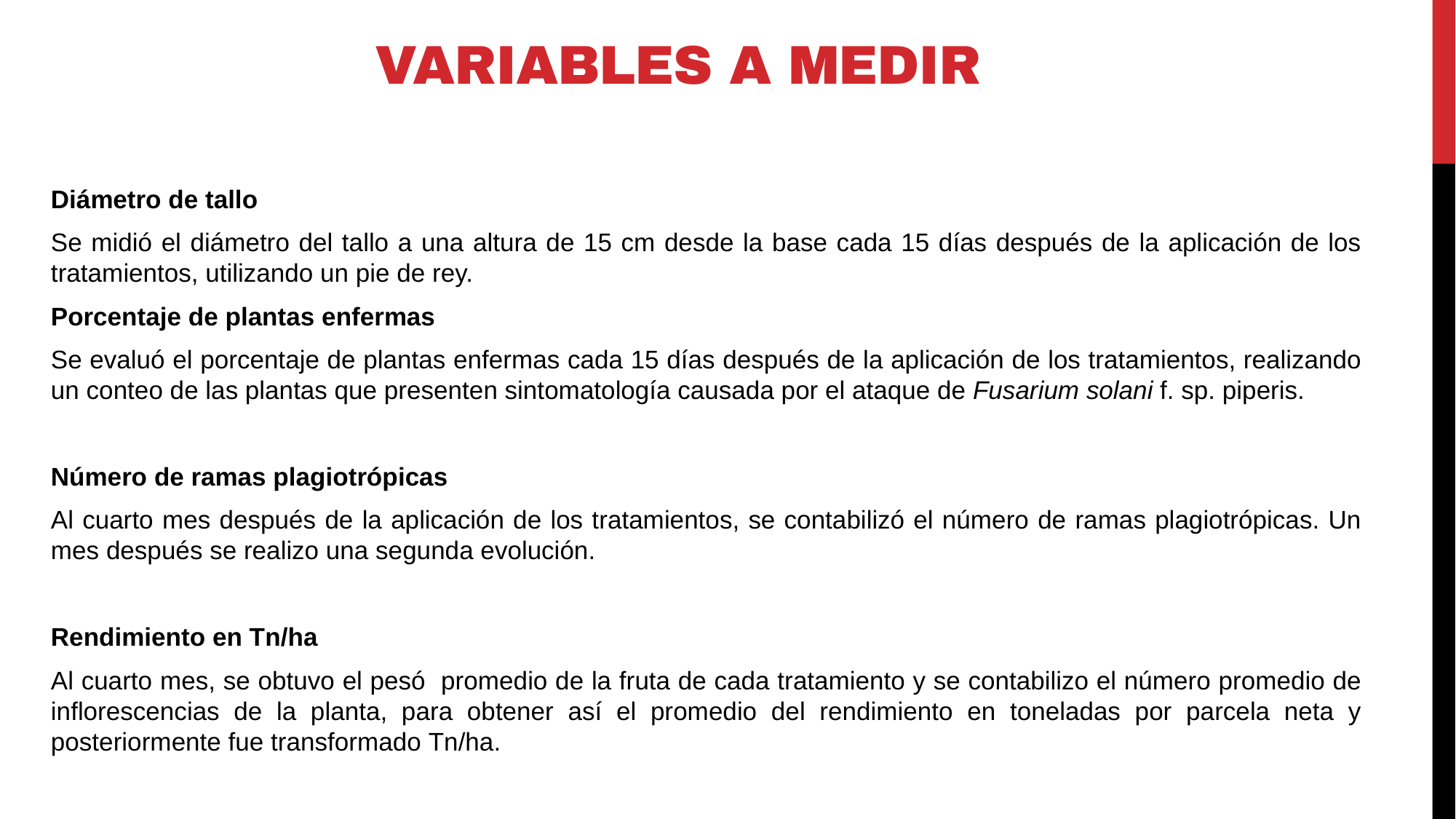

# VARIABLES A MEDIR
Diámetro de tallo
Se midió el diámetro del tallo a una altura de 15 cm desde la base cada 15 días después de la aplicación de los tratamientos, utilizando un pie de rey.
Porcentaje de plantas enfermas
Se evaluó el porcentaje de plantas enfermas cada 15 días después de la aplicación de los tratamientos, realizando un conteo de las plantas que presenten sintomatología causada por el ataque de Fusarium solani f. sp. piperis.

Número de ramas plagiotrópicas
Al cuarto mes después de la aplicación de los tratamientos, se contabilizó el número de ramas plagiotrópicas. Un mes después se realizo una segunda evolución.

Rendimiento en Tn/ha
Al cuarto mes, se obtuvo el pesó  promedio de la fruta de cada tratamiento y se contabilizo el número promedio de inflorescencias de la planta, para obtener así el promedio del rendimiento en toneladas por parcela neta y posteriormente fue transformado Tn/ha.